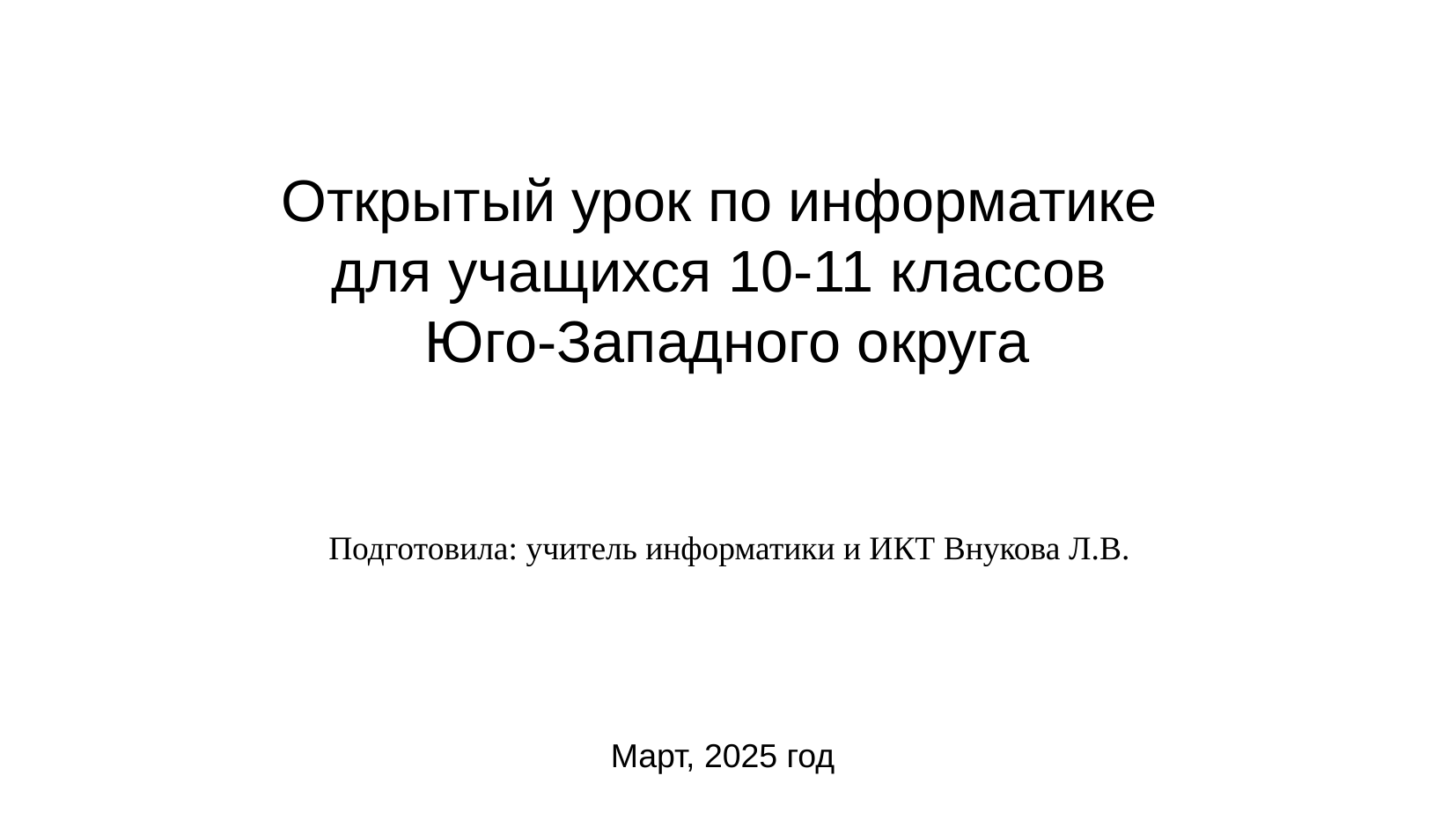

Открытый урок по информатике
для учащихся 10-11 классов
Юго-Западного округа
Подготовила: учитель информатики и ИКТ Внукова Л.В.
Март, 2025 год